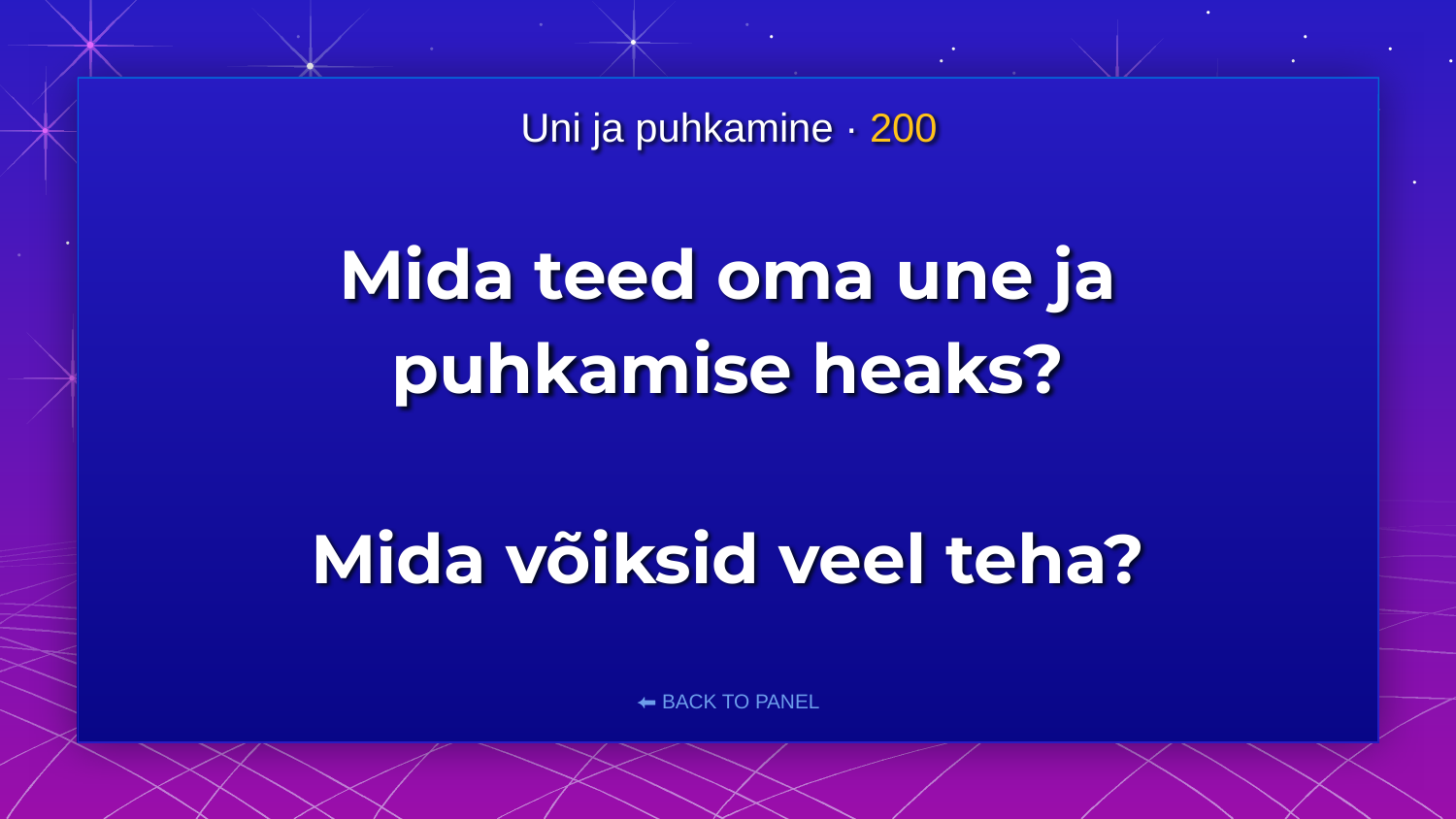

Uni ja puhkamine · 200
# Mida teed oma une ja puhkamise heaks? Mida võiksid veel teha?